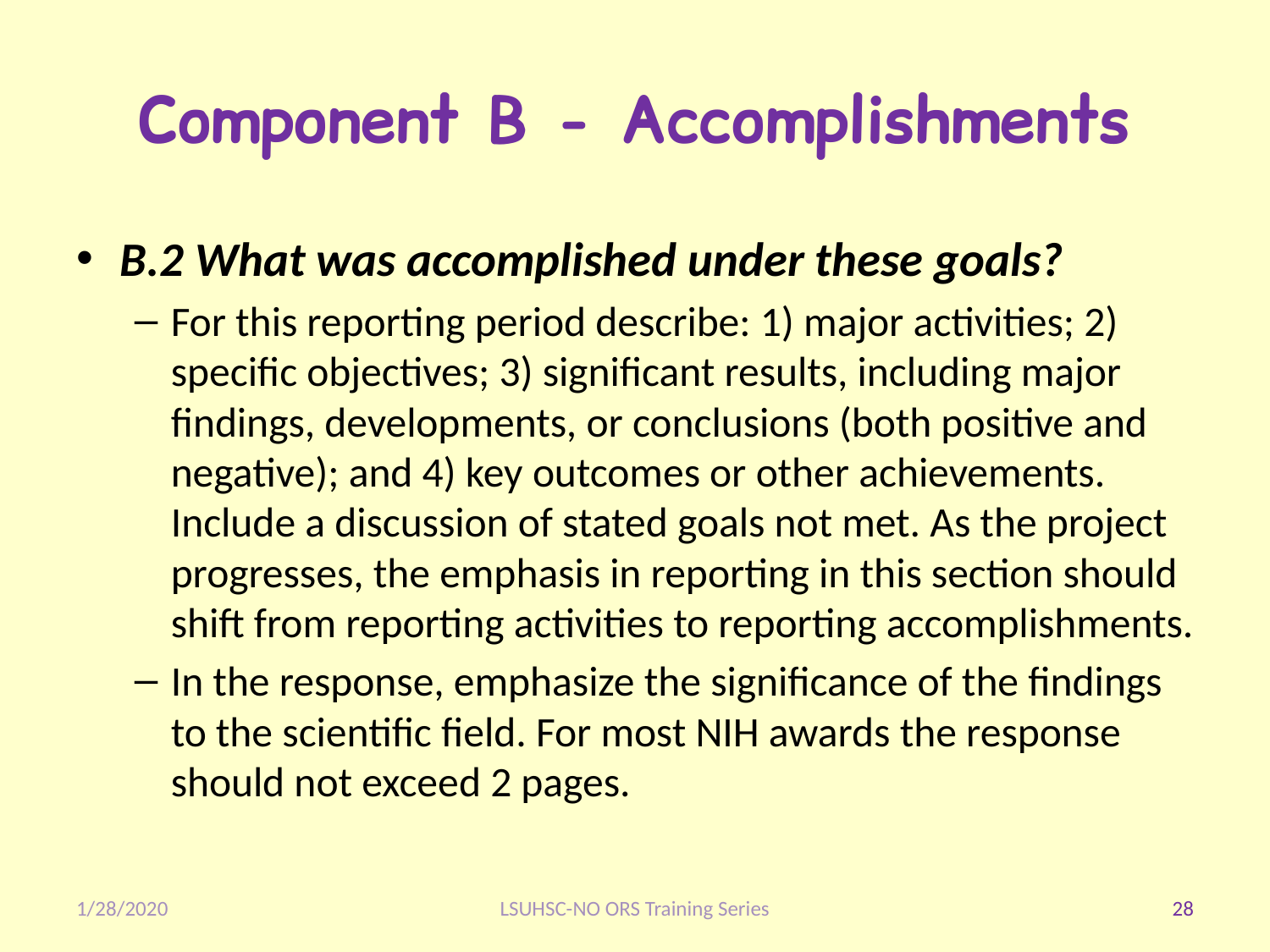

# Component B - Accomplishments
B.2 What was accomplished under these goals?
For this reporting period describe: 1) major activities; 2) specific objectives; 3) significant results, including major findings, developments, or conclusions (both positive and negative); and 4) key outcomes or other achievements. Include a discussion of stated goals not met. As the project progresses, the emphasis in reporting in this section should shift from reporting activities to reporting accomplishments.
In the response, emphasize the significance of the findings to the scientific field. For most NIH awards the response should not exceed 2 pages.
1/28/2020
LSUHSC-NO ORS Training Series
28